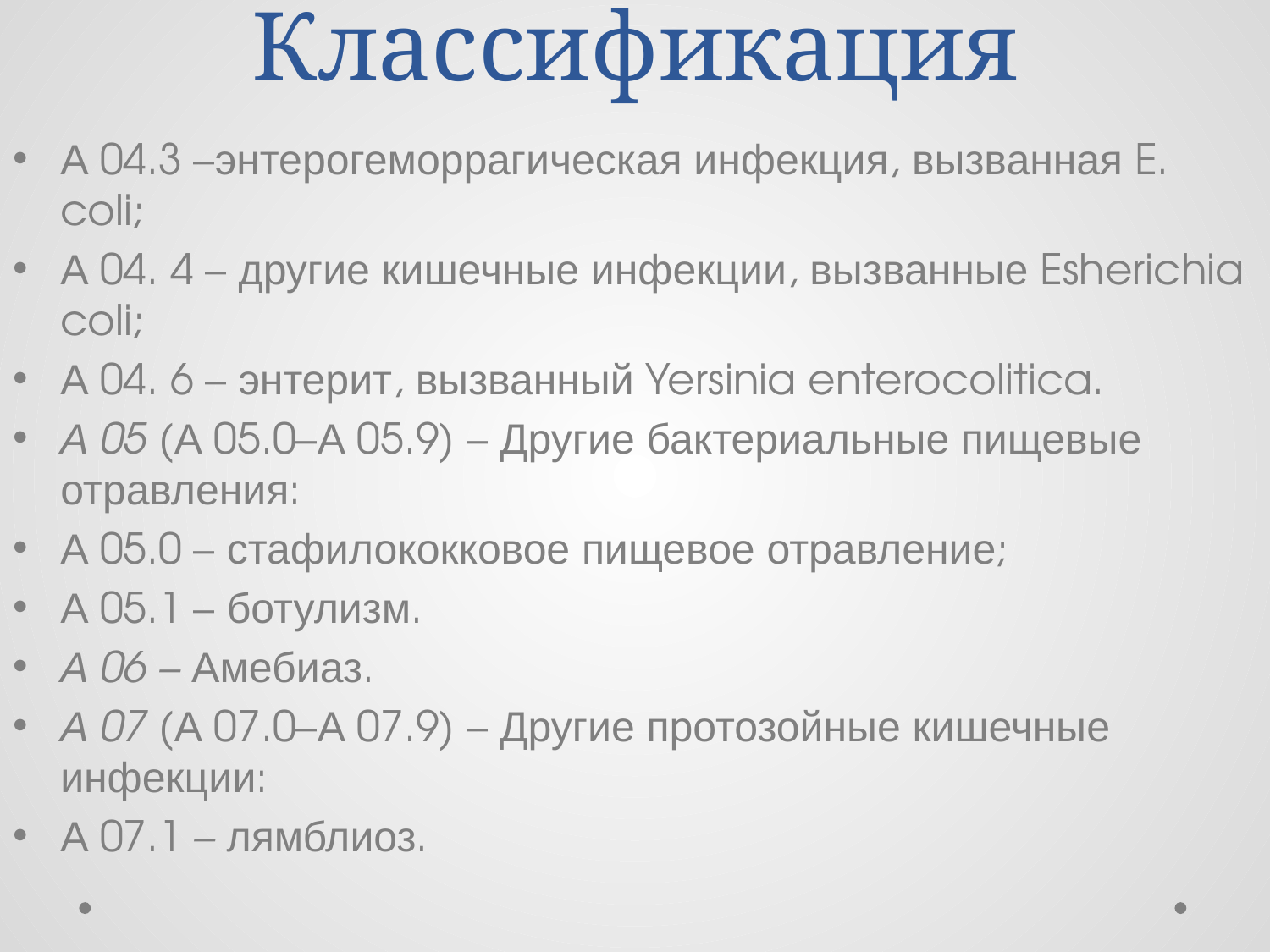

# Классификация
А 04.3 –энтерогеморрагическая инфекция, вызванная E. coli;
А 04. 4 – другие кишечные инфекции, вызванные Esherichia coli;
А 04. 6 – энтерит, вызванный Yersinia enterocolitica.
А 05 (А 05.0–А 05.9) – Другие бактериальные пищевые отравления:
А 05.0 – стафилококковое пищевое отравление;
А 05.1 – ботулизм.
А 06 – Амебиаз.
А 07 (А 07.0–А 07.9) – Другие протозойные кишечные инфекции:
А 07.1 – лямблиоз.